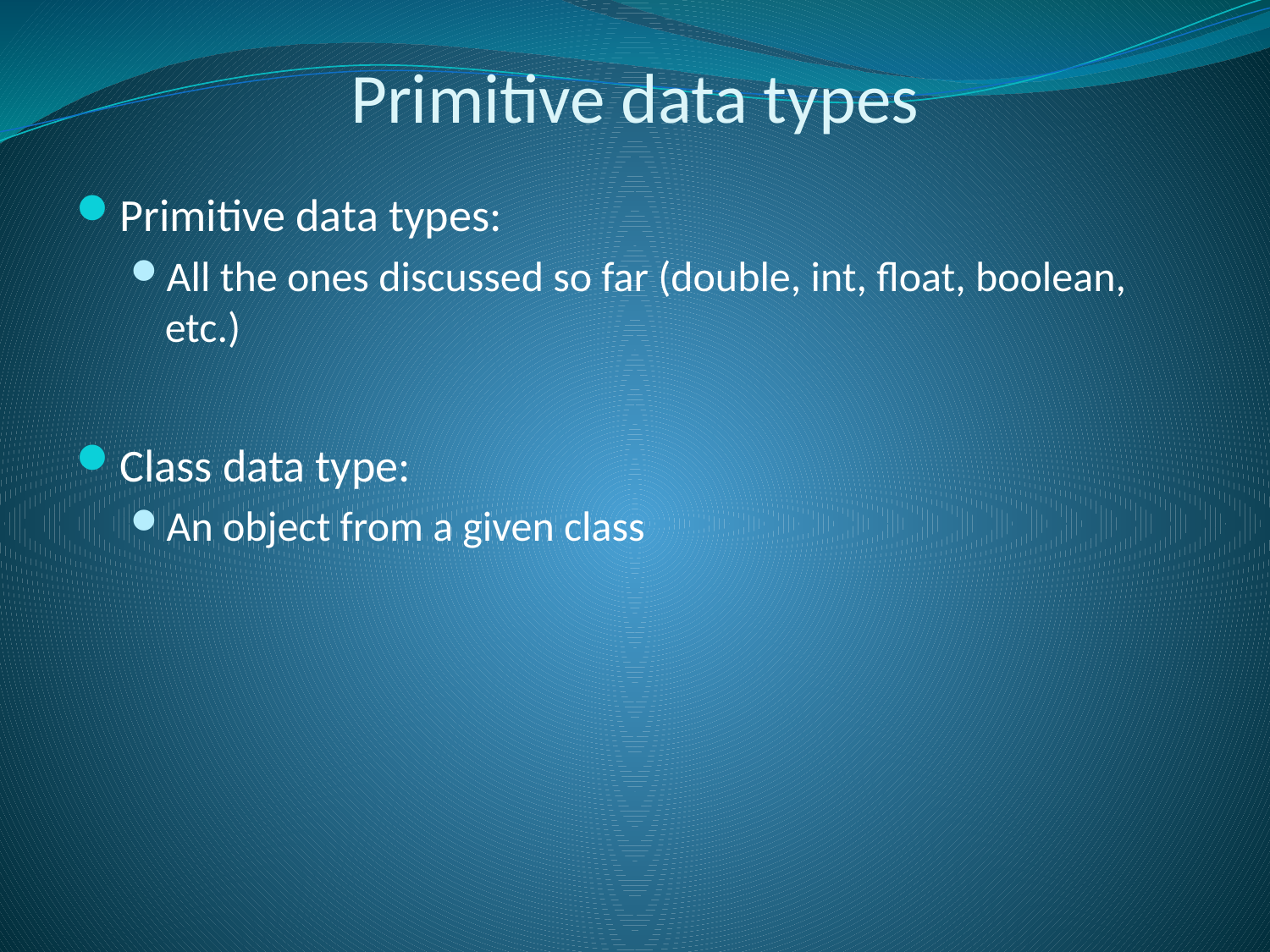

# Primitive data types
Primitive data types:
All the ones discussed so far (double, int, float, boolean, etc.)

Class data type:
An object from a given class